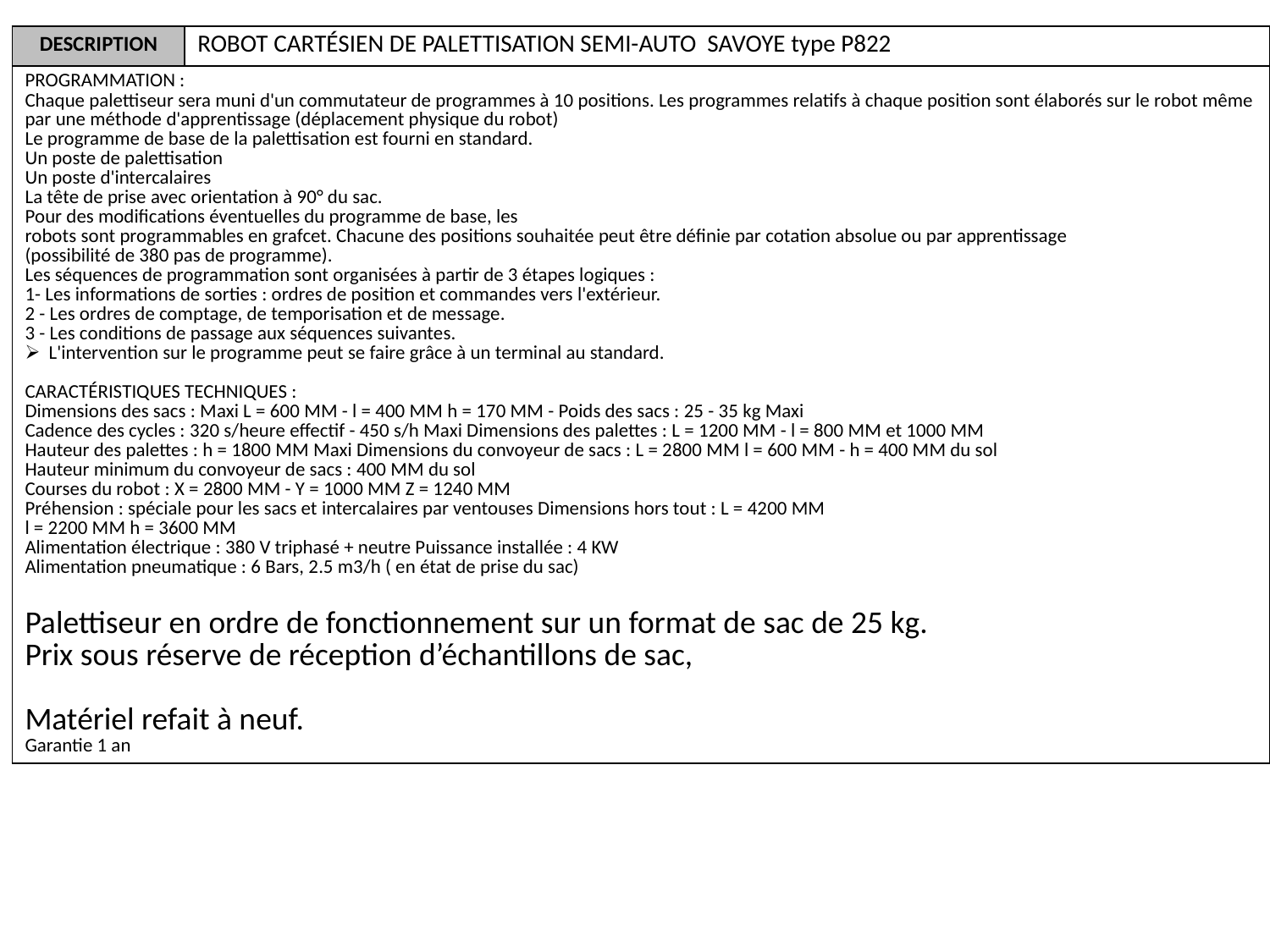

| DESCRIPTION | ROBOT CARTÉSIEN DE PALETTISATION SEMI-AUTO SAVOYE type P822 |
| --- | --- |
| PROGRAMMATION : Chaque palettiseur sera muni d'un commutateur de programmes à 10 positions. Les programmes relatifs à chaque position sont élaborés sur le robot même par une méthode d'apprentissage (déplacement physique du robot) Le programme de base de la palettisation est fourni en standard. Un poste de palettisation Un poste d'intercalaires La tête de prise avec orientation à 90° du sac. Pour des modifications éventuelles du programme de base, les robots sont programmables en grafcet. Chacune des positions souhaitée peut être définie par cotation absolue ou par apprentissage (possibilité de 380 pas de programme). Les séquences de programmation sont organisées à partir de 3 étapes logiques : 1- Les informations de sorties : ordres de position et commandes vers l'extérieur. 2 - Les ordres de comptage, de temporisation et de message. 3 - Les conditions de passage aux séquences suivantes. L'intervention sur le programme peut se faire grâce à un terminal au standard. CARACTÉRISTIQUES TECHNIQUES : Dimensions des sacs : Maxi L = 600 MM - l = 400 MM h = 170 MM - Poids des sacs : 25 - 35 kg Maxi Cadence des cycles : 320 s/heure effectif - 450 s/h Maxi Dimensions des palettes : L = 1200 MM - l = 800 MM et 1000 MM Hauteur des palettes : h = 1800 MM Maxi Dimensions du convoyeur de sacs : L = 2800 MM l = 600 MM - h = 400 MM du sol Hauteur minimum du convoyeur de sacs : 400 MM du sol Courses du robot : X = 2800 MM - Y = 1000 MM Z = 1240 MM Préhension : spéciale pour les sacs et intercalaires par ventouses Dimensions hors tout : L = 4200 MM l = 2200 MM h = 3600 MM Alimentation électrique : 380 V triphasé + neutre Puissance installée : 4 KW Alimentation pneumatique : 6 Bars, 2.5 m3/h ( en état de prise du sac)   Palettiseur en ordre de fonctionnement sur un format de sac de 25 kg. Prix sous réserve de réception d’échantillons de sac, Matériel refait à neuf.  Garantie 1 an |  |